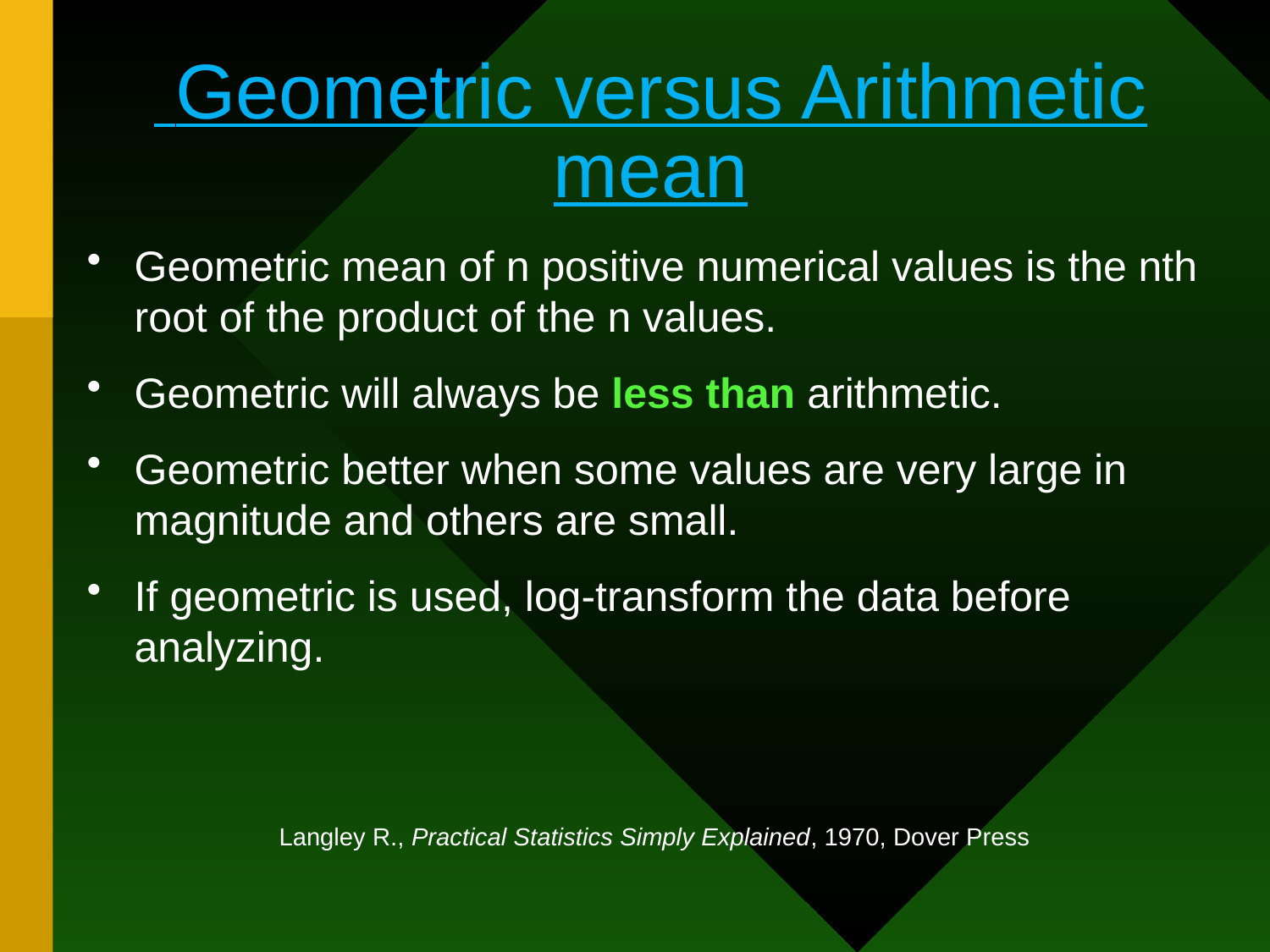

# Geometric versus Arithmetic mean
Geometric mean of n positive numerical values is the nth root of the product of the n values.
Geometric will always be less than arithmetic.
Geometric better when some values are very large in magnitude and others are small.
If geometric is used, log-transform the data before analyzing.

Langley R., Practical Statistics Simply Explained, 1970, Dover Press